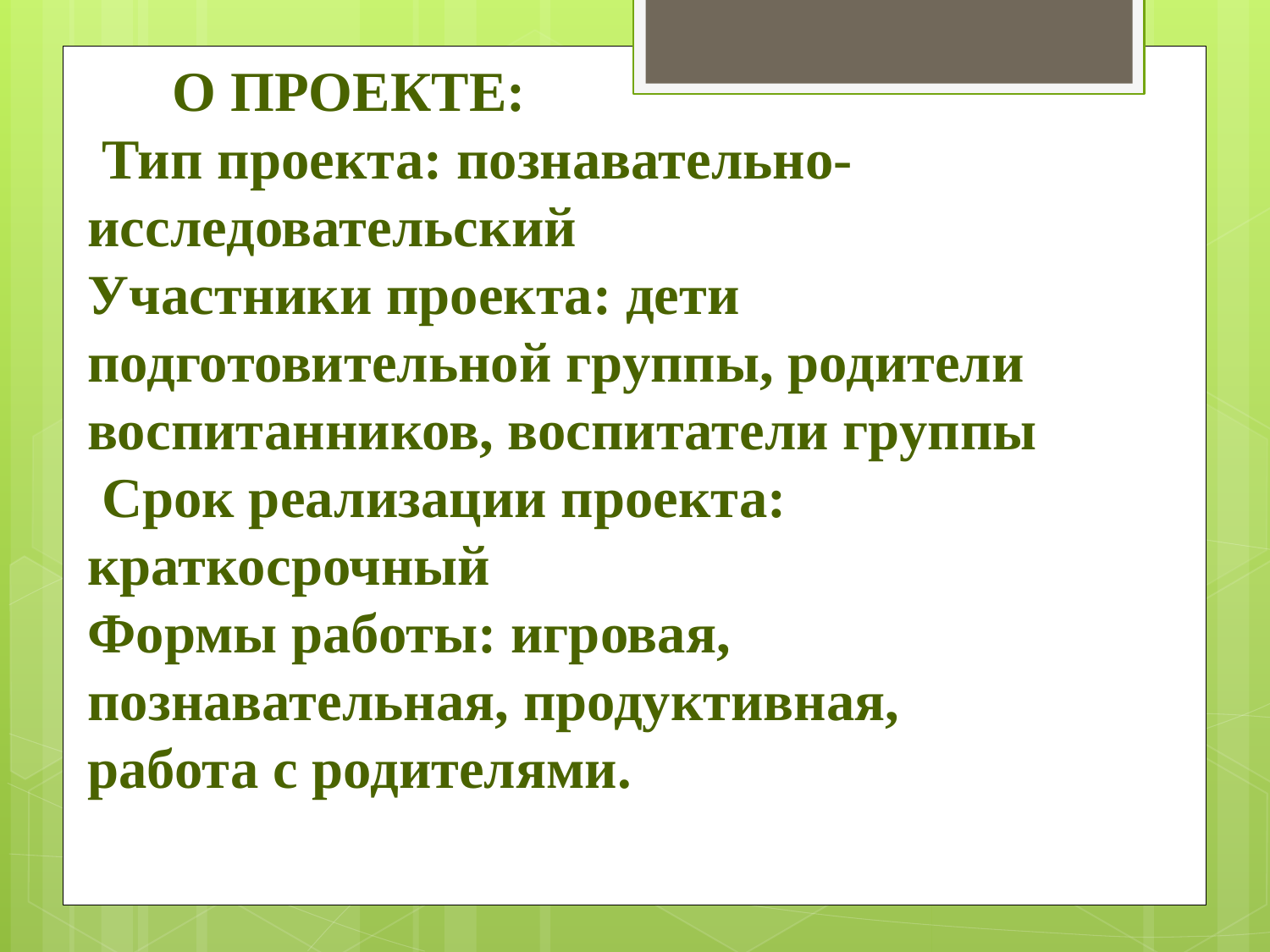

# О ПРОЕКТЕ: Тип проекта: познавательно-исследовательский Участники проекта: дети подготовительной группы, родители воспитанников, воспитатели группы Срок реализации проекта: краткосрочный Формы работы: игровая, познавательная, продуктивная, работа с родителями.